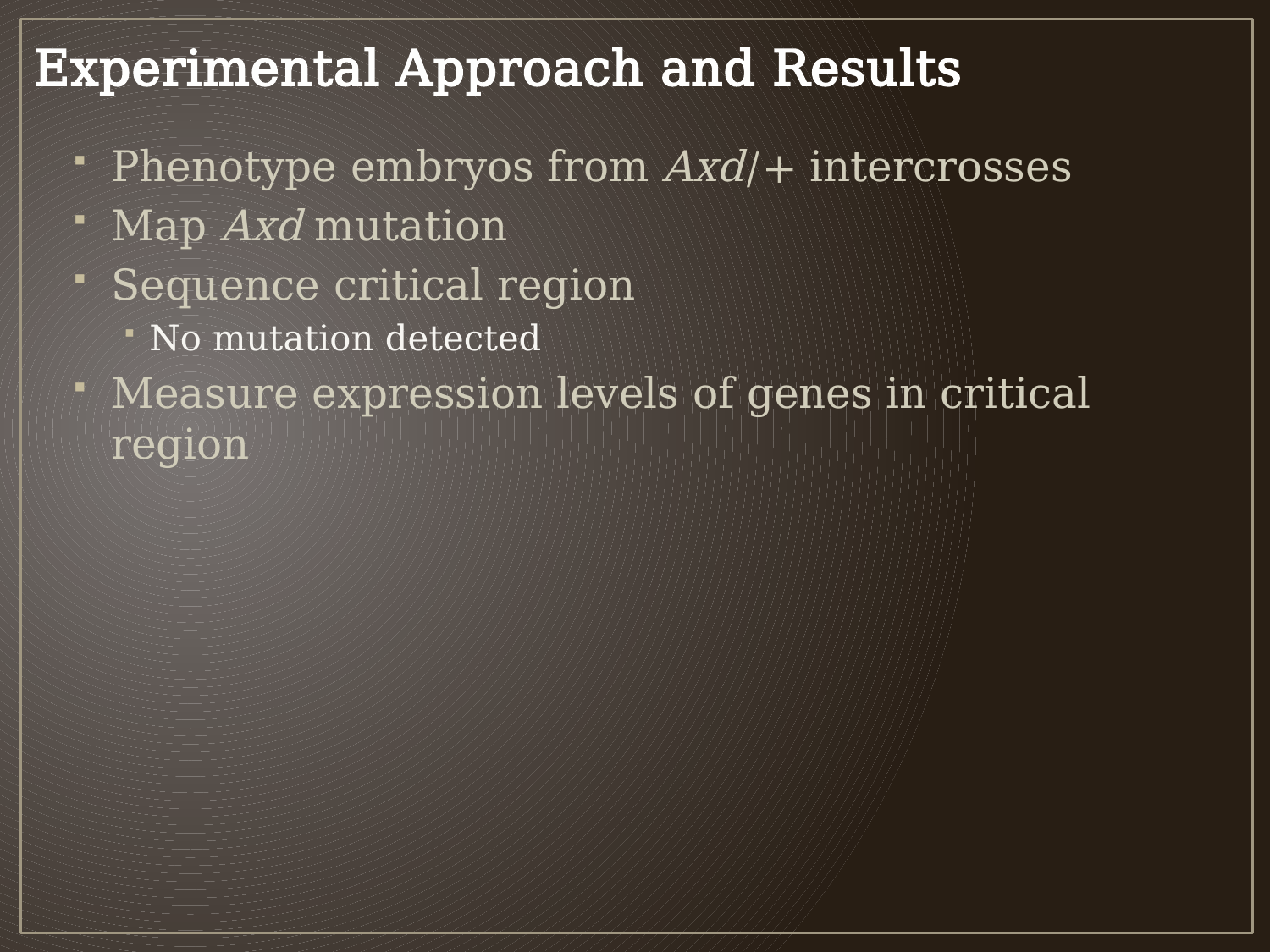

# Experimental Approach and Results
Phenotype embryos from Axd/+ intercrosses
Map Axd mutation
Sequence critical region
No mutation detected
Measure expression levels of genes in critical region